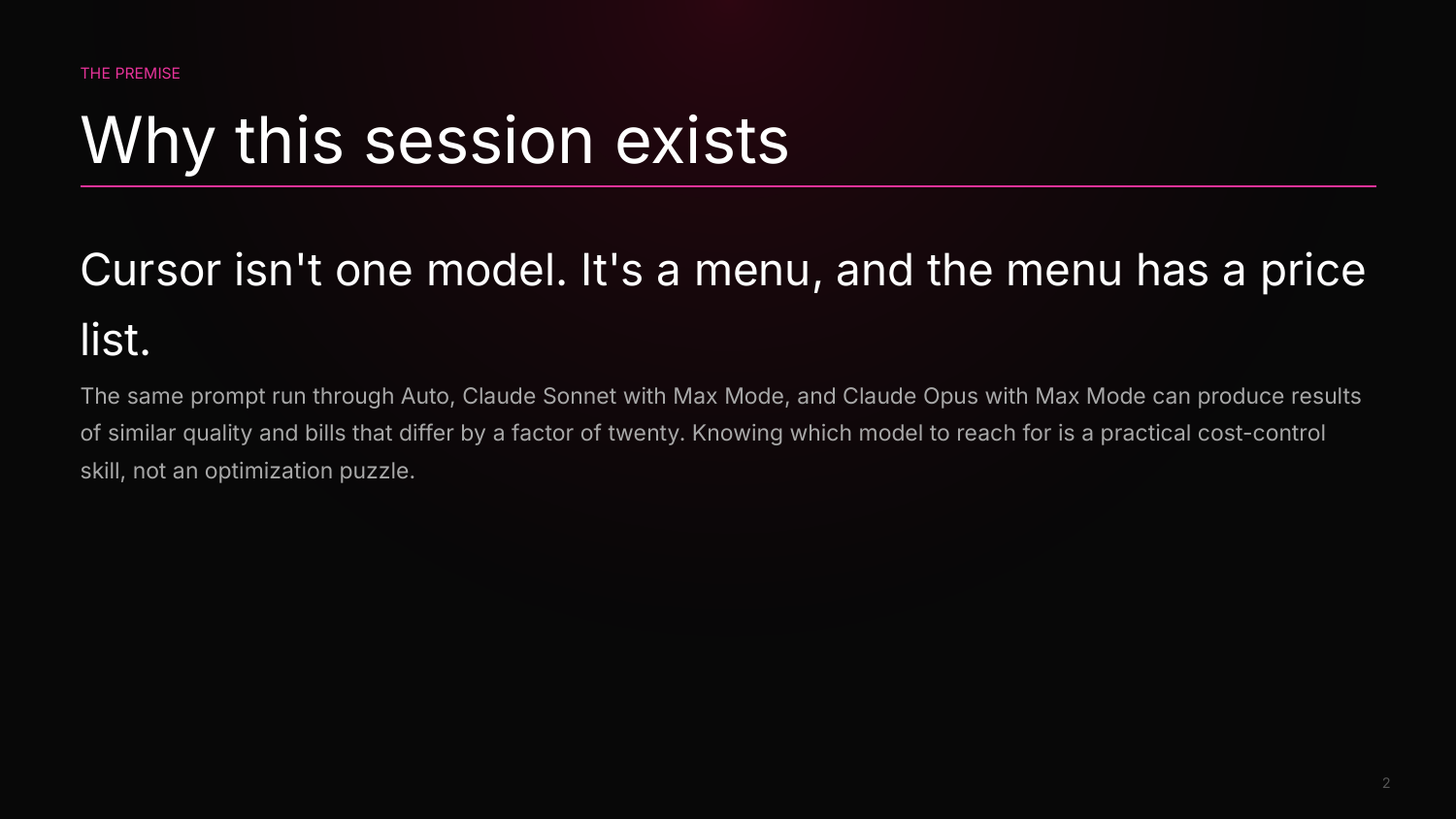

THE PREMISE
Why this session exists
Cursor isn't one model. It's a menu, and the menu has a price list.
The same prompt run through Auto, Claude Sonnet with Max Mode, and Claude Opus with Max Mode can produce results of similar quality and bills that differ by a factor of twenty. Knowing which model to reach for is a practical cost-control skill, not an optimization puzzle.
2